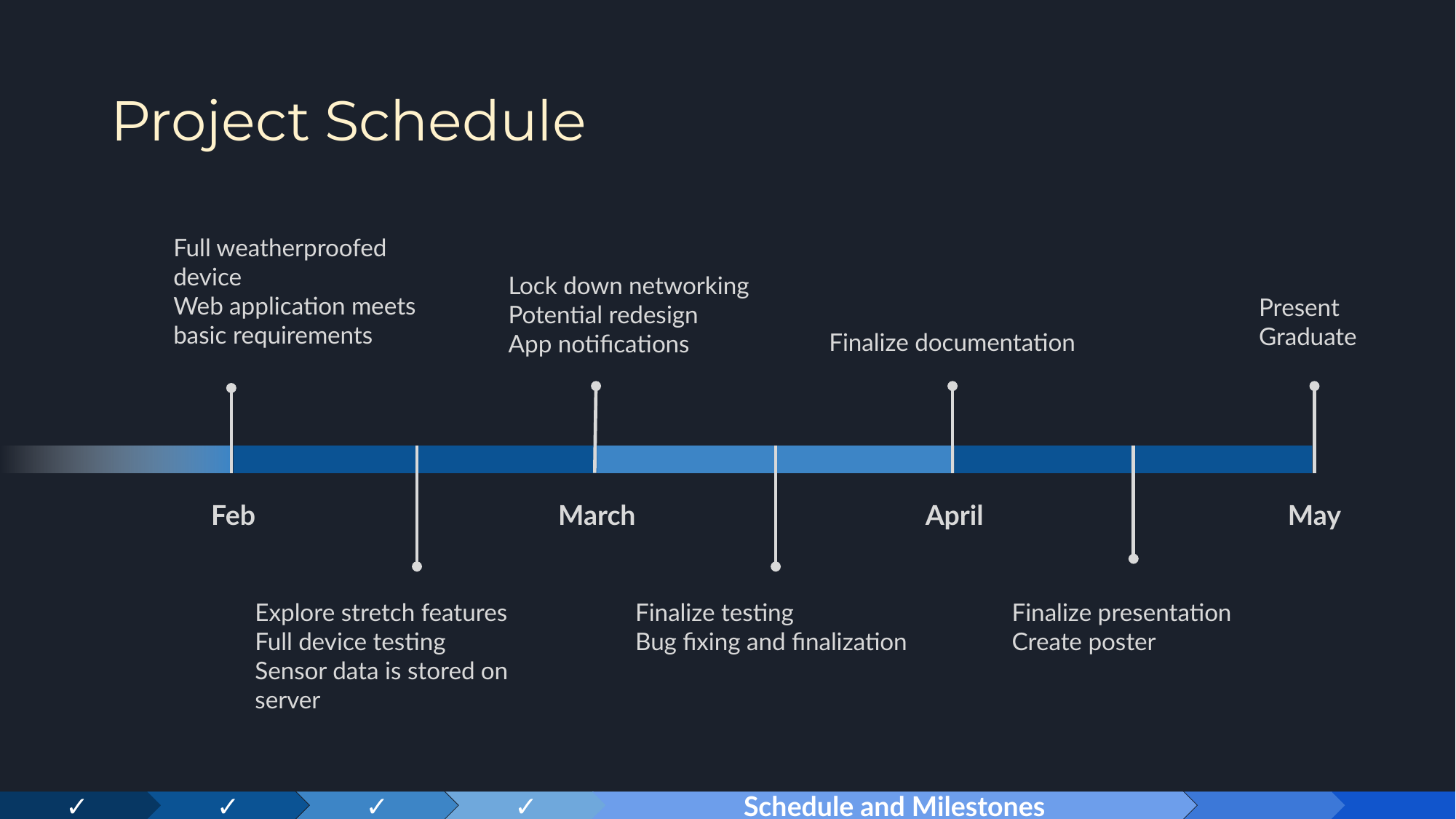

# Project Schedule
Full weatherproofed device
Web application meets basic requirements

Lock down networking
Potential redesign
App notifications

Present
Graduate

Finalize documentation

Feb
March
April
May
Explore stretch features
Full device testing
Sensor data is stored on server

Finalize testing
Bug fixing and finalization

Finalize presentation
Create poster

✓
Schedule and Milestones

✓
✓
✓